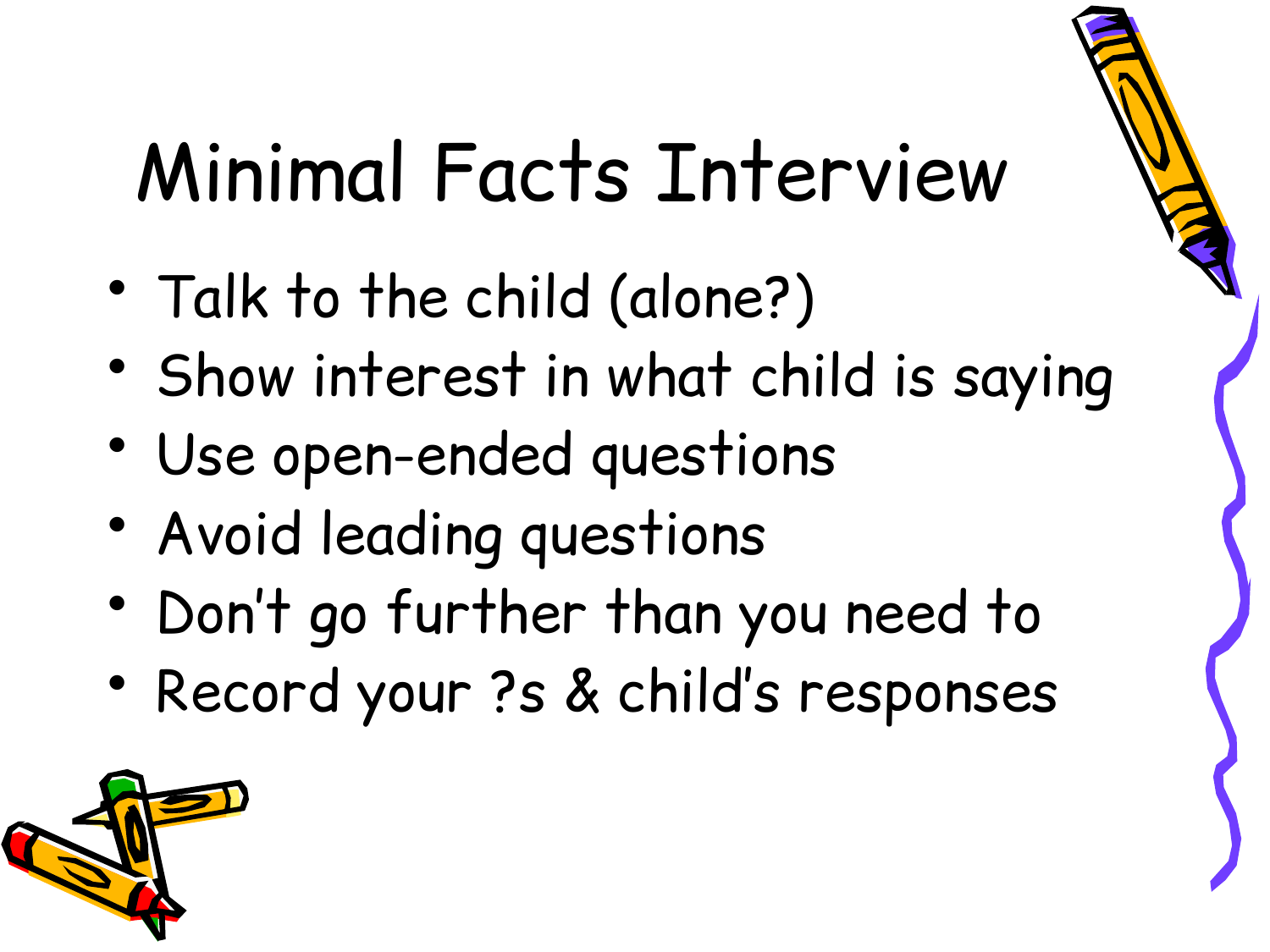

# Minimal Facts Interview
Talk to the child (alone?)
Show interest in what child is saying
Use open-ended questions
Avoid leading questions
Don’t go further than you need to
Record your ?s & child’s responses